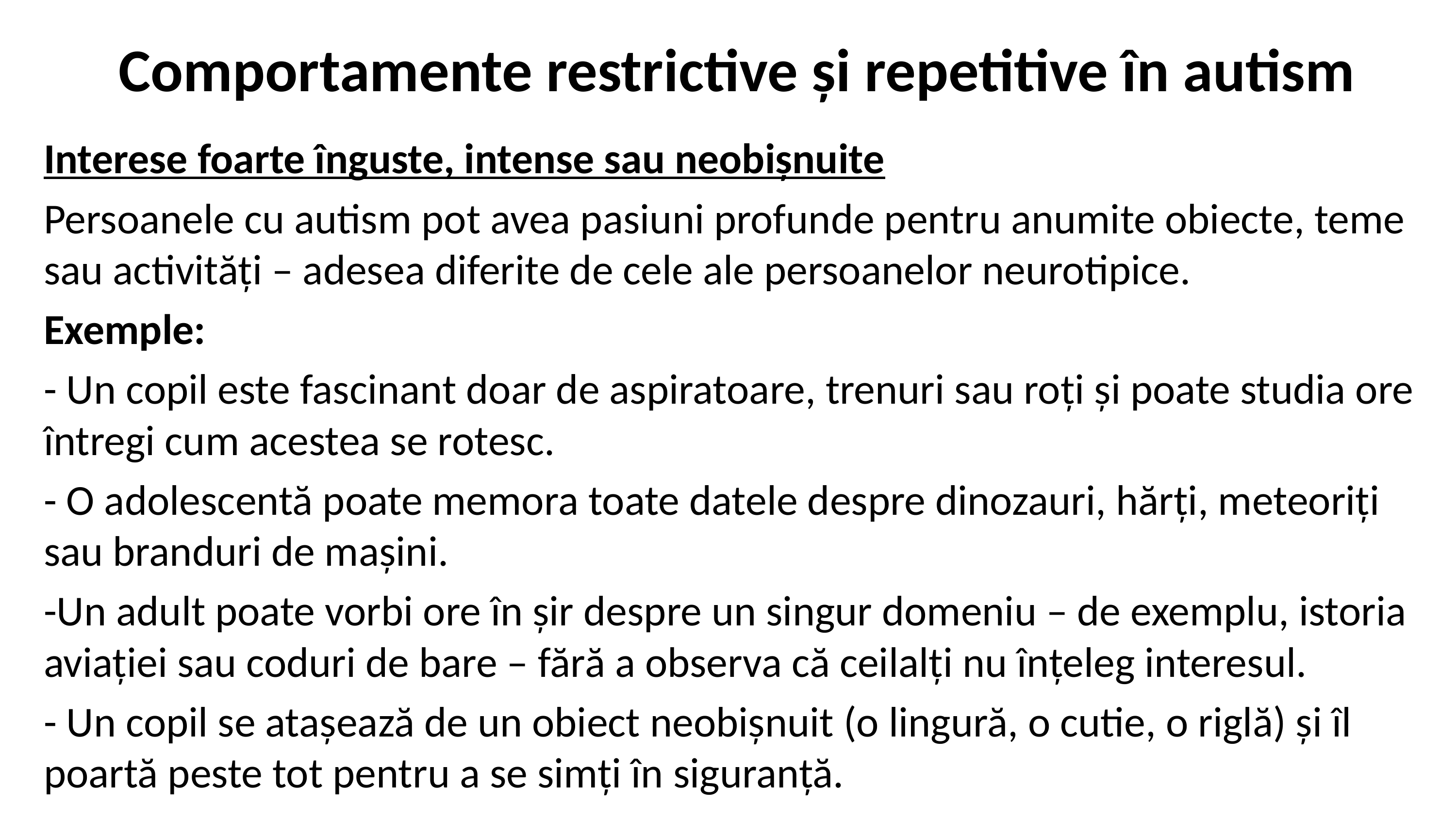

# Comportamente restrictive și repetitive în autism
Interese foarte înguste, intense sau neobișnuite
Persoanele cu autism pot avea pasiuni profunde pentru anumite obiecte, teme sau activități – adesea diferite de cele ale persoanelor neurotipice.
Exemple:
- Un copil este fascinant doar de aspiratoare, trenuri sau roți și poate studia ore întregi cum acestea se rotesc.
- O adolescentă poate memora toate datele despre dinozauri, hărți, meteoriți sau branduri de mașini.
-Un adult poate vorbi ore în șir despre un singur domeniu – de exemplu, istoria aviației sau coduri de bare – fără a observa că ceilalți nu înțeleg interesul.
- Un copil se atașează de un obiect neobișnuit (o lingură, o cutie, o riglă) și îl poartă peste tot pentru a se simți în siguranță.